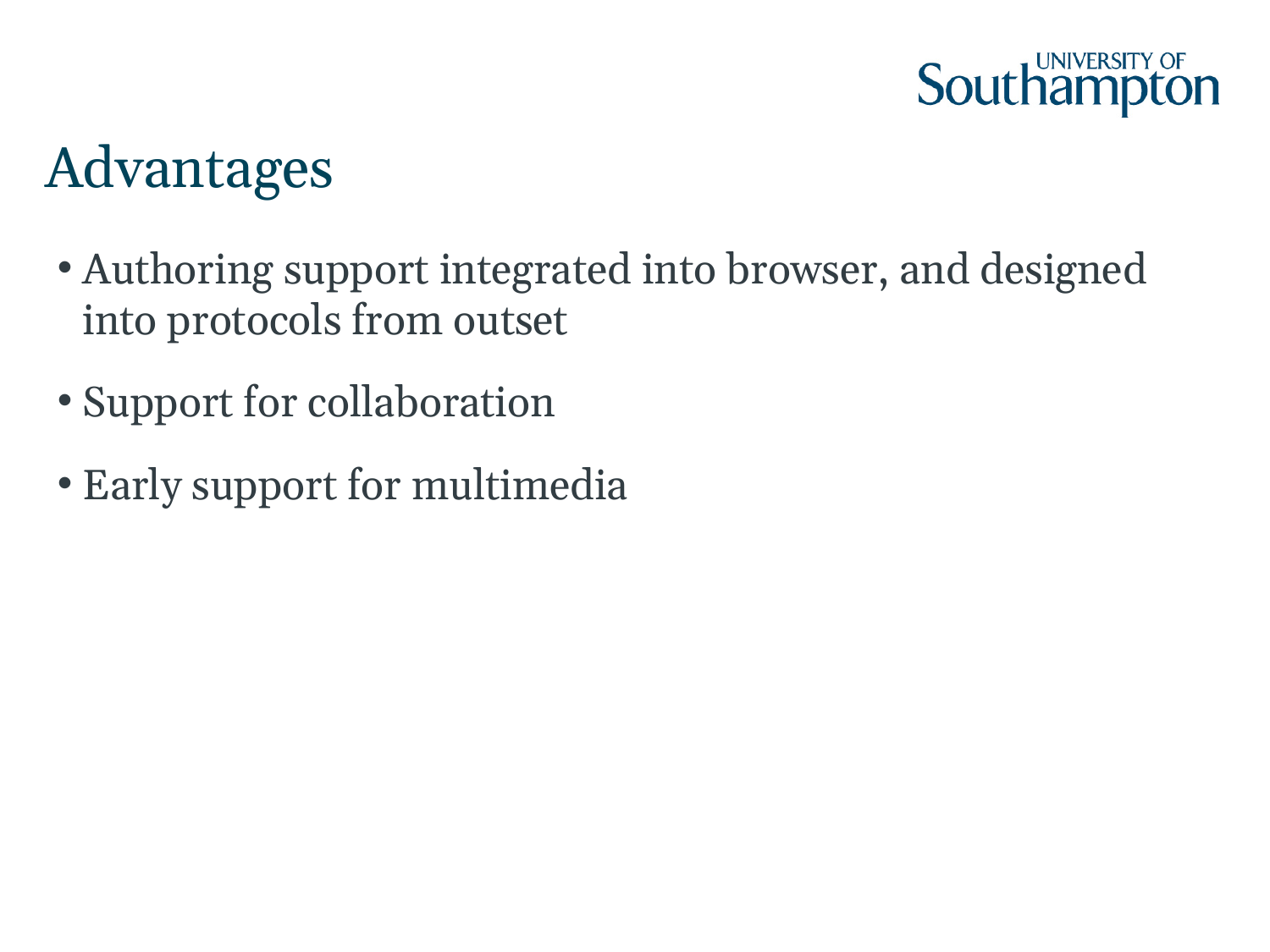

# Advantages
Authoring support integrated into browser, and designed into protocols from outset
Support for collaboration
Early support for multimedia